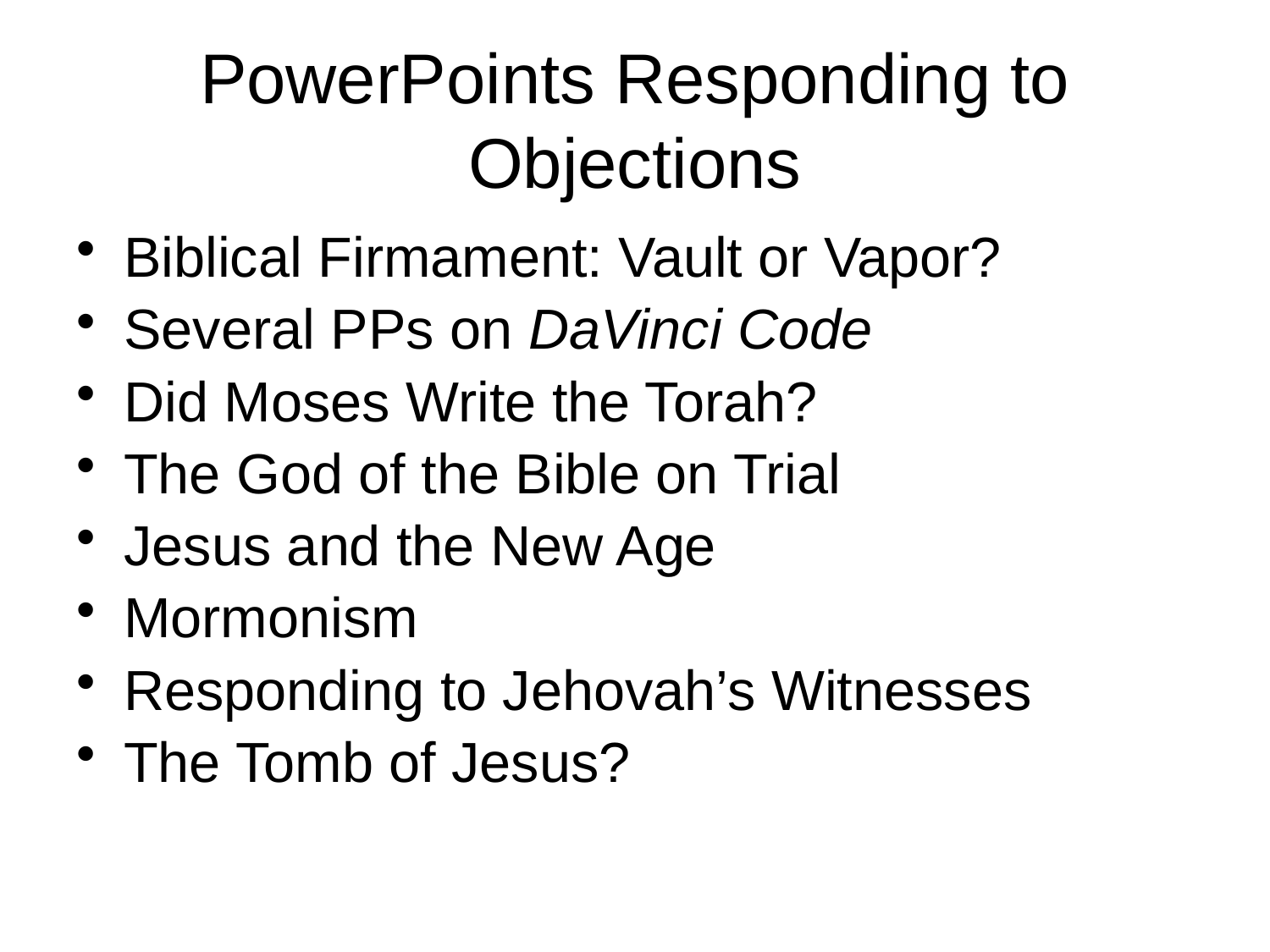

# PowerPoints Responding to Objections
Biblical Firmament: Vault or Vapor?
Several PPs on DaVinci Code
Did Moses Write the Torah?
The God of the Bible on Trial
Jesus and the New Age
Mormonism
Responding to Jehovah’s Witnesses
The Tomb of Jesus?